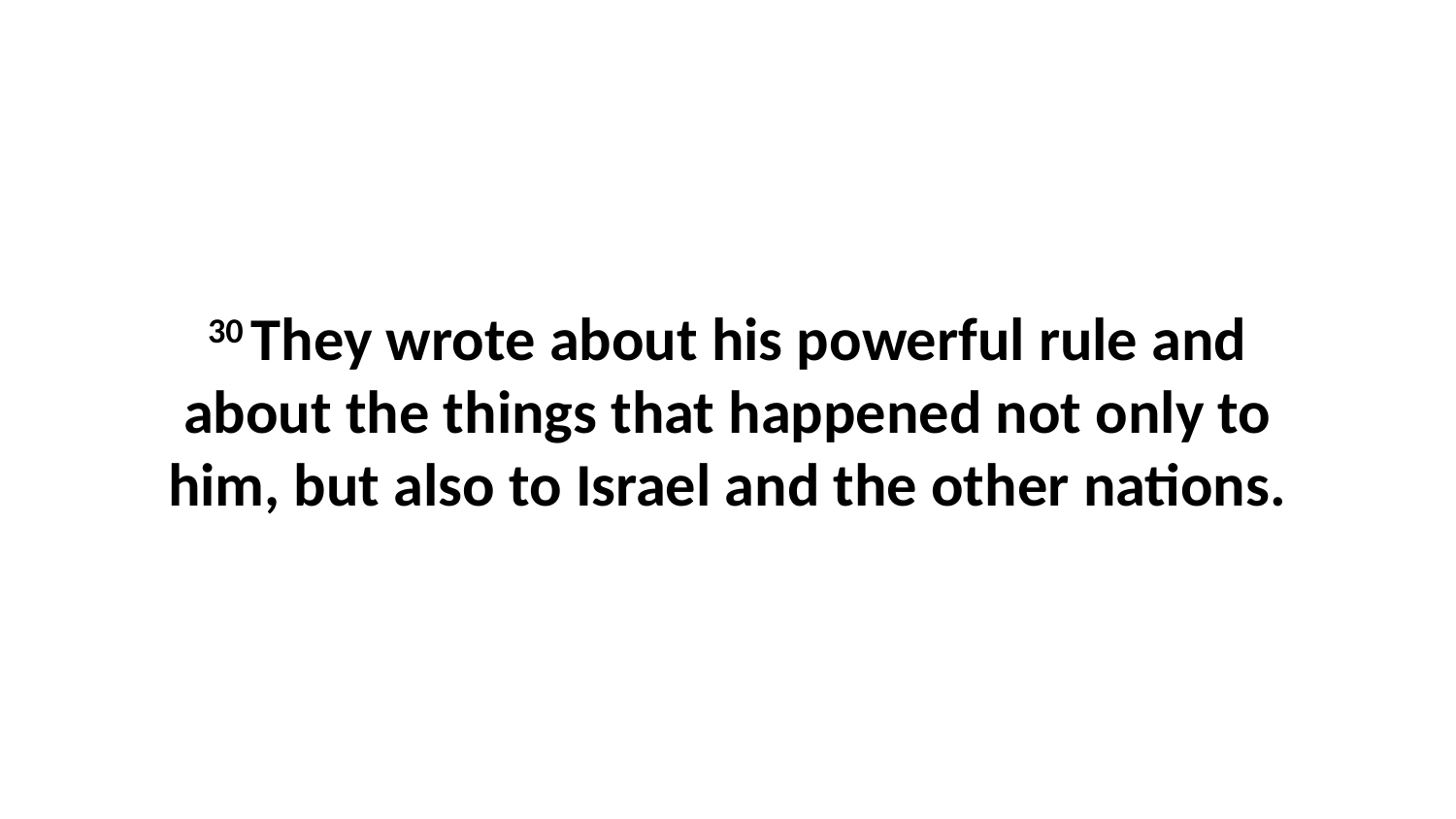

30 They wrote about his powerful rule and about the things that happened not only to him, but also to Israel and the other nations.